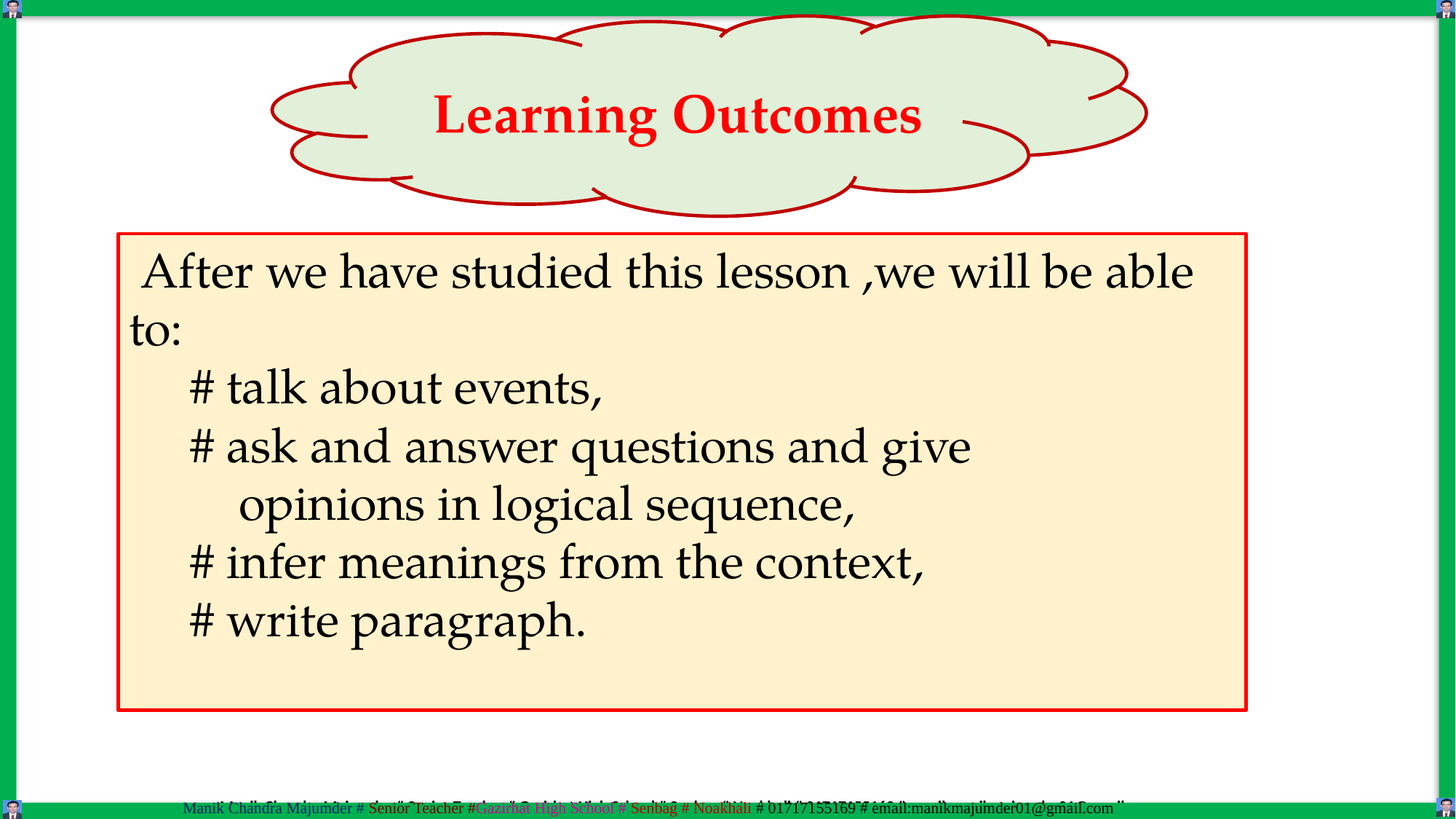

Learning Outcomes
 After we have studied this lesson ,we will be able to:
     # talk about events,
     # ask and answer questions and give
         opinions in logical sequence,
     # infer meanings from the context,
     # write paragraph.